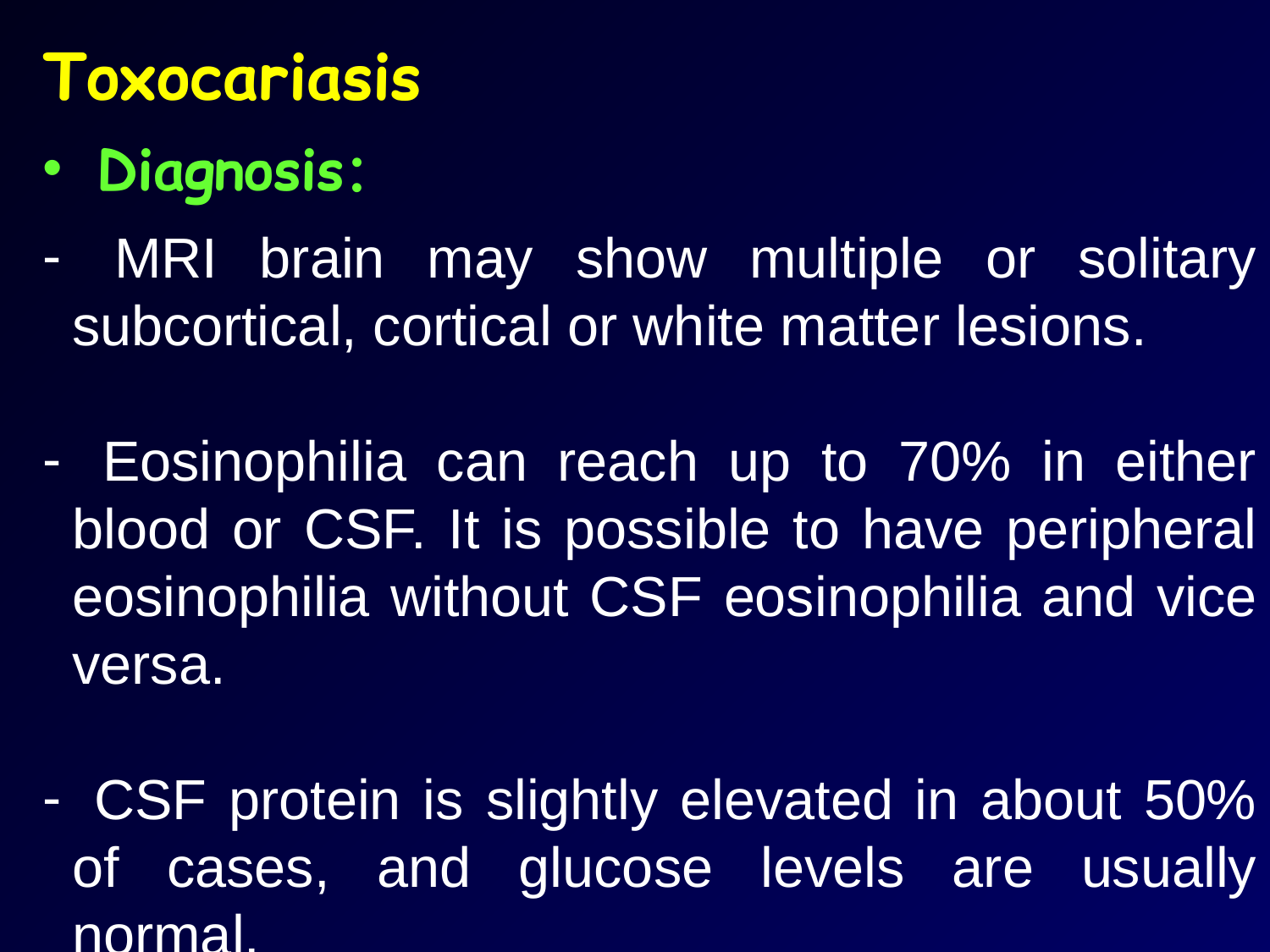

Toxocariasis

 Diagnosis:

 MRI brain may show multiple or solitary subcortical, cortical or white matter lesions.

 Eosinophilia can reach up to 70% in either blood or CSF. It is possible to have peripheral eosinophilia without CSF eosinophilia and vice versa.

 CSF protein is slightly elevated in about 50% of cases, and glucose levels are usually normal.